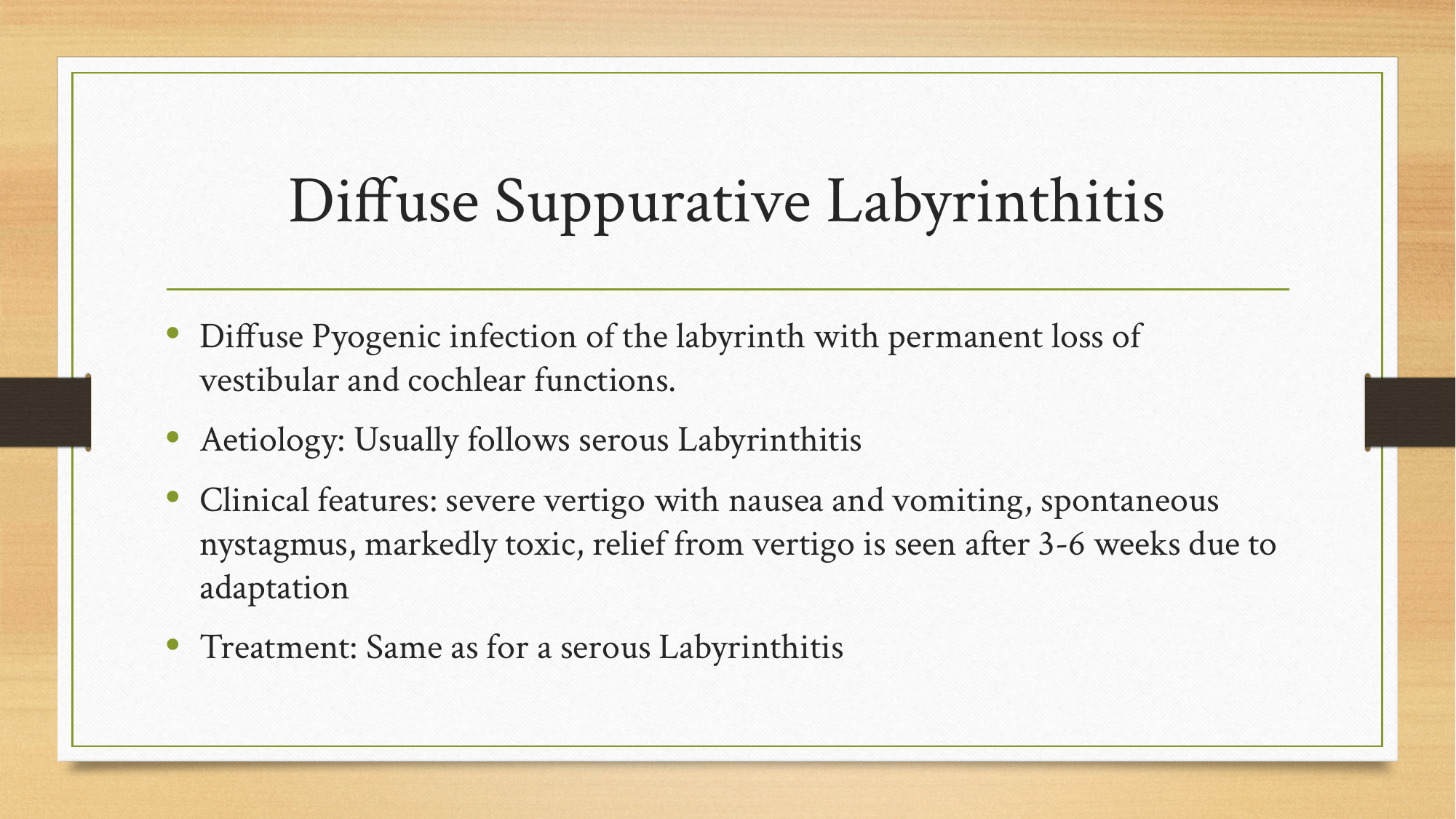

# Diffuse Suppurative Labyrinthitis
Diffuse Pyogenic infection of the labyrinth with permanent loss of vestibular and cochlear functions.
Aetiology: Usually follows serous Labyrinthitis
Clinical features: severe vertigo with nausea and vomiting, spontaneous nystagmus, markedly toxic, relief from vertigo is seen after 3-6 weeks due to adaptation
Treatment: Same as for a serous Labyrinthitis